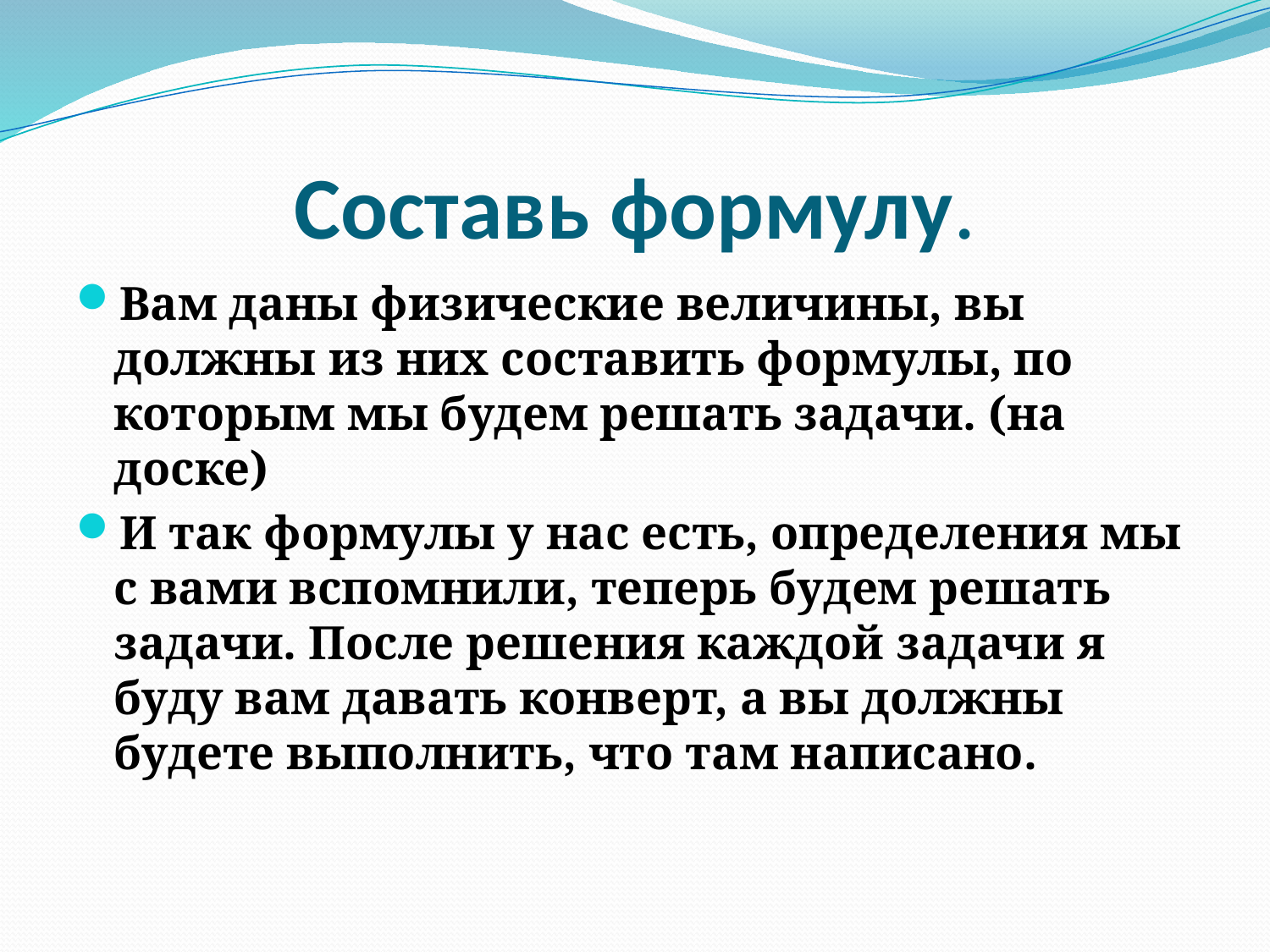

# Составь формулу.
Вам даны физические величины, вы должны из них составить формулы, по которым мы будем решать задачи. (на доске)
И так формулы у нас есть, определения мы с вами вспомнили, теперь будем решать задачи. После решения каждой задачи я буду вам давать конверт, а вы должны будете выполнить, что там написано.